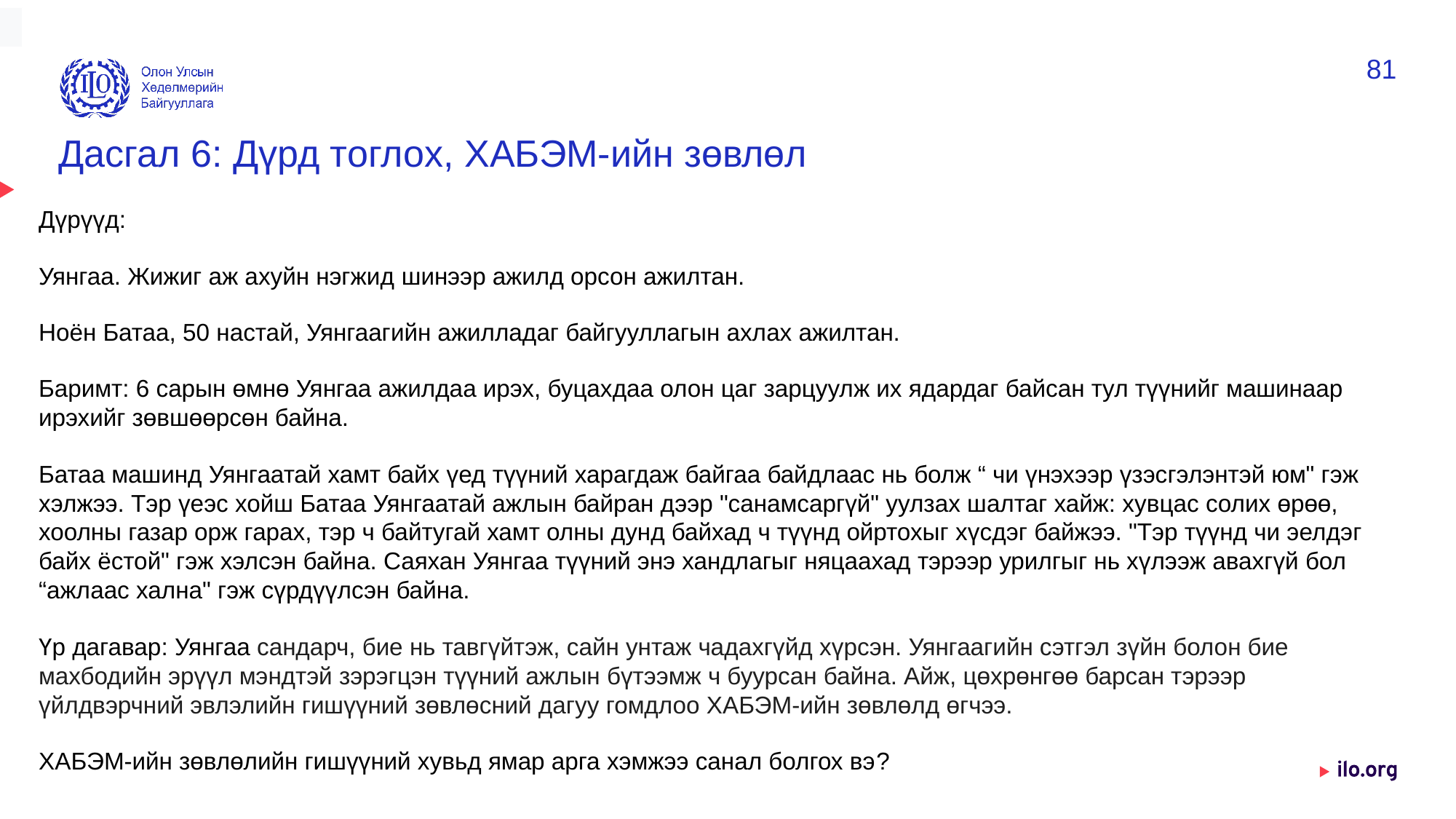

81
# Дасгал 6: Дүрд тоглох, ХАБЭМ-ийн зөвлөл
Дүрүүд:
Уянгаа. Жижиг аж ахуйн нэгжид шинээр ажилд орсон ажилтан.
Ноён Батаа, 50 настай, Уянгаагийн ажилладаг байгууллагын ахлах ажилтан.
Баримт: 6 сарын өмнө Уянгаа ажилдаа ирэх, буцахдаа олон цаг зарцуулж их ядардаг байсан тул түүнийг машинаар ирэхийг зөвшөөрсөн байна.
Батаа машинд Уянгаатай хамт байх үед түүний харагдаж байгаа байдлаас нь болж “ чи үнэхээр үзэсгэлэнтэй юм" гэж хэлжээ. Тэр үеэс хойш Батаа Уянгаатай ажлын байран дээр "санамсаргүй" уулзах шалтаг хайж: хувцас солих өрөө, хоолны газар орж гарах, тэр ч байтугай хамт олны дунд байхад ч түүнд ойртохыг хүсдэг байжээ. "Тэр түүнд чи эелдэг байх ёстой" гэж хэлсэн байна. Саяхан Уянгаа түүний энэ хандлагыг няцаахад тэрээр урилгыг нь хүлээж авахгүй бол  “ажлаас хална" гэж сүрдүүлсэн байна.
Үр дагавар: Уянгаа сандарч, бие нь тавгүйтэж, сайн унтаж чадахгүйд хүрсэн. Уянгаагийн сэтгэл зүйн болон бие махбодийн эрүүл мэндтэй зэрэгцэн түүний ажлын бүтээмж ч буурсан байна. Айж, цөхрөнгөө барсан тэрээр үйлдвэрчний эвлэлийн гишүүний зөвлөсний дагуу гомдлоо ХАБЭМ-ийн зөвлөлд өгчээ.
ХАБЭМ-ийн зөвлөлийн гишүүний хувьд ямар арга хэмжээ санал болгох вэ?

Date: Monday / 01 / October / 2019